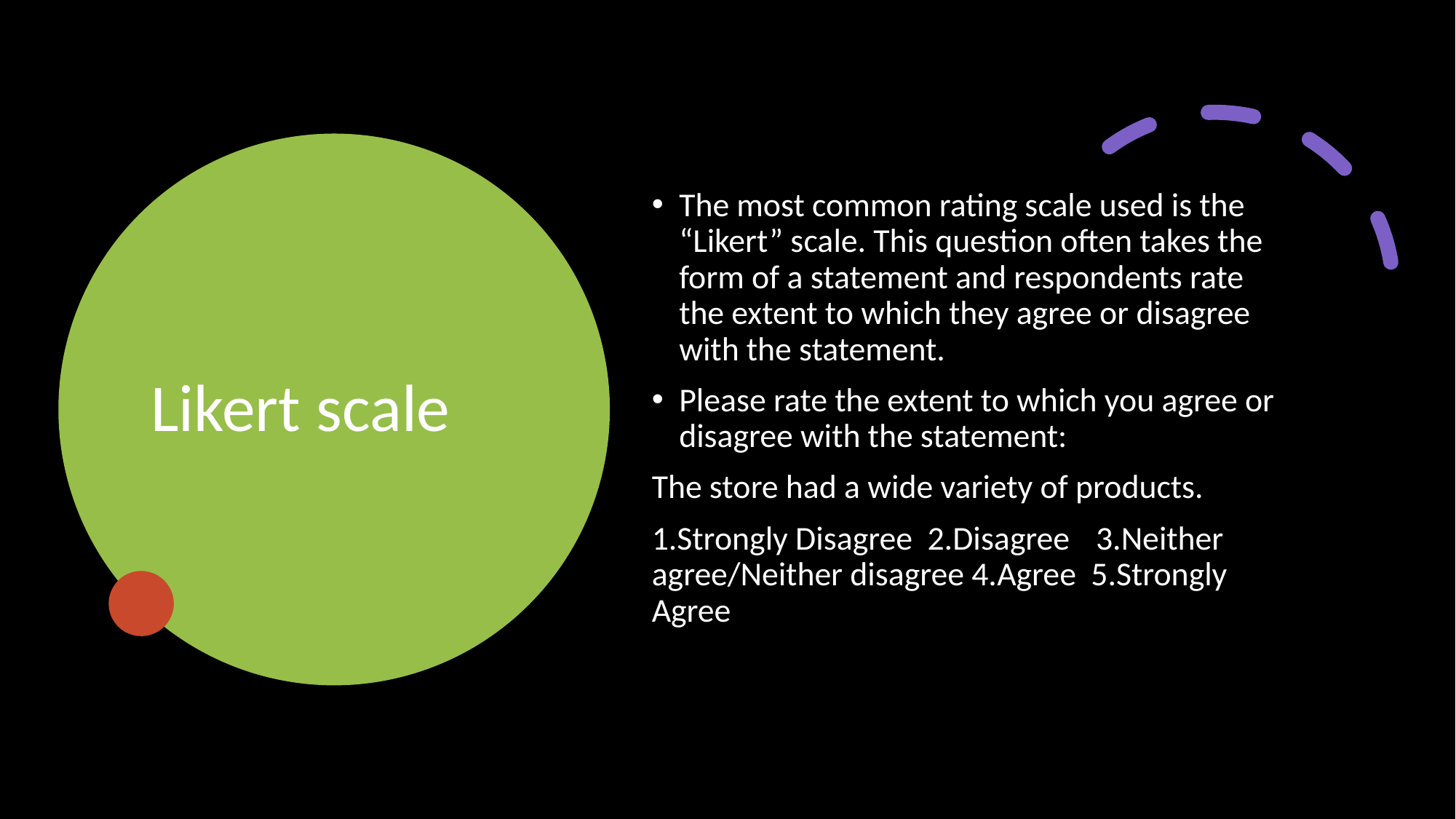

# Likert scale
The most common rating scale used is the “Likert” scale. This question often takes the form of a statement and respondents rate the extent to which they agree or disagree with the statement.
Please rate the extent to which you agree or disagree with the statement:
The store had a wide variety of products.
1.Strongly Disagree  2.Disagree	 3.Neither agree/Neither disagree 4.Agree  5.Strongly Agree